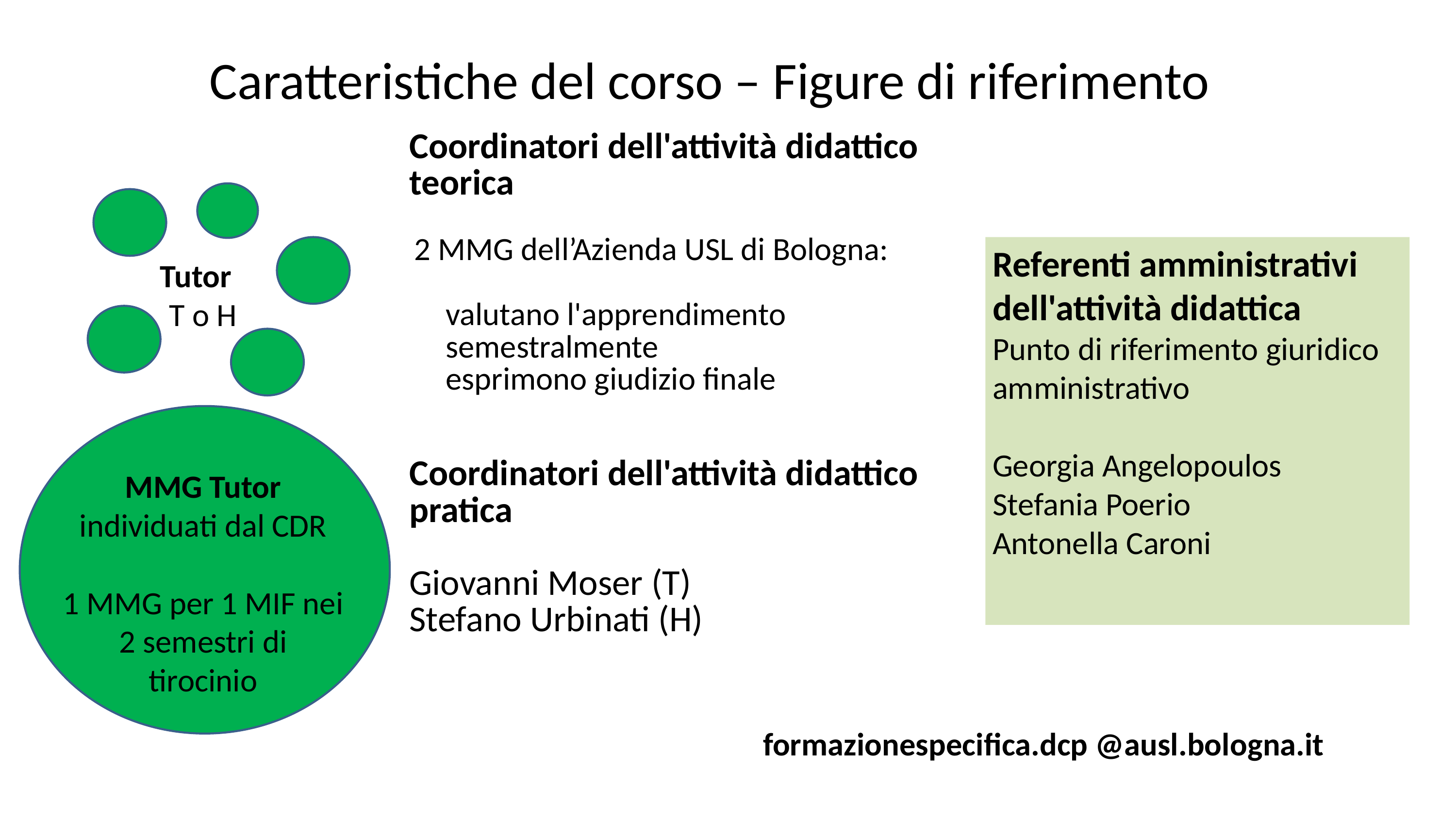

Caratteristiche del corso – Figure di riferimento
| Coordinatori dell'attività didattico teorica 2 MMG dell’Azienda USL di Bologna: valutano l'apprendimento semestralmente esprimono giudizio finale |
| --- |
| Coordinatori dell'attività didattico pratica Giovanni Moser (T) Stefano Urbinati (H) |

Referenti amministrativi dell'attività didattica
Punto di riferimento giuridico amministrativo

Georgia Angelopoulos
Stefania Poerio
Antonella Caroni

Tutor
T o H

MMG Tutor
individuati dal CDR

1 MMG per 1 MIF nei 2 semestri di tirocinio
formazionespecifica.dcp @ausl.bologna.it